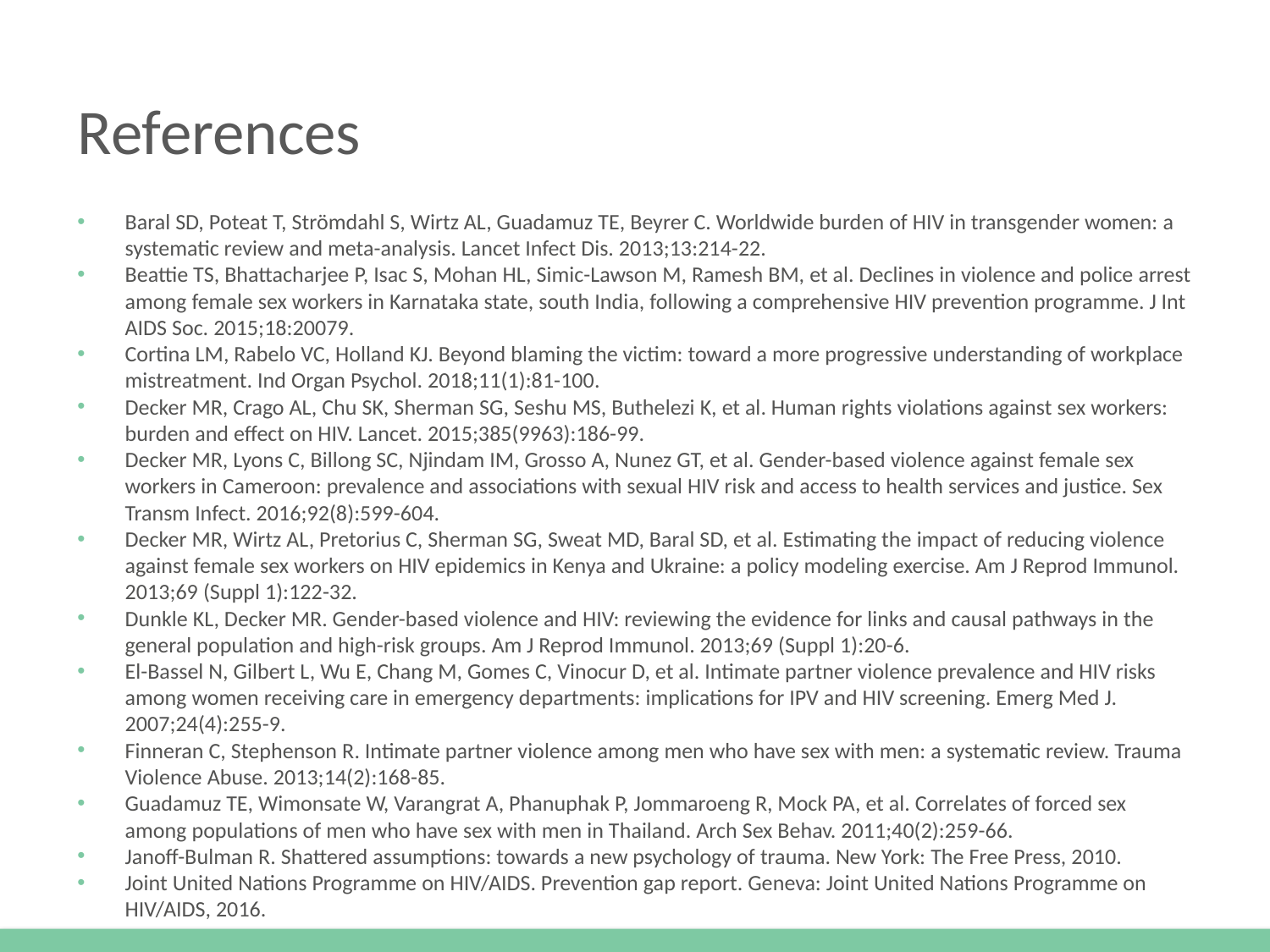

# References
Baral SD, Poteat T, Strömdahl S, Wirtz AL, Guadamuz TE, Beyrer C. Worldwide burden of HIV in transgender women: a systematic review and meta-analysis. Lancet Infect Dis. 2013;13:214-22.
Beattie TS, Bhattacharjee P, Isac S, Mohan HL, Simic-Lawson M, Ramesh BM, et al. Declines in violence and police arrest among female sex workers in Karnataka state, south India, following a comprehensive HIV prevention programme. J Int AIDS Soc. 2015;18:20079.
Cortina LM, Rabelo VC, Holland KJ. Beyond blaming the victim: toward a more progressive understanding of workplace mistreatment. Ind Organ Psychol. 2018;11(1):81-100.
Decker MR, Crago AL, Chu SK, Sherman SG, Seshu MS, Buthelezi K, et al. Human rights violations against sex workers: burden and effect on HIV. Lancet. 2015;385(9963):186-99.
Decker MR, Lyons C, Billong SC, Njindam IM, Grosso A, Nunez GT, et al. Gender-based violence against female sex workers in Cameroon: prevalence and associations with sexual HIV risk and access to health services and justice. Sex Transm Infect. 2016;92(8):599-604.
Decker MR, Wirtz AL, Pretorius C, Sherman SG, Sweat MD, Baral SD, et al. Estimating the impact of reducing violence against female sex workers on HIV epidemics in Kenya and Ukraine: a policy modeling exercise. Am J Reprod Immunol. 2013;69 (Suppl 1):122-32.
Dunkle KL, Decker MR. Gender-based violence and HIV: reviewing the evidence for links and causal pathways in the general population and high-risk groups. Am J Reprod Immunol. 2013;69 (Suppl 1):20-6.
El-Bassel N, Gilbert L, Wu E, Chang M, Gomes C, Vinocur D, et al. Intimate partner violence prevalence and HIV risks among women receiving care in emergency departments: implications for IPV and HIV screening. Emerg Med J. 2007;24(4):255-9.
Finneran C, Stephenson R. Intimate partner violence among men who have sex with men: a systematic review. Trauma Violence Abuse. 2013;14(2):168-85.
Guadamuz TE, Wimonsate W, Varangrat A, Phanuphak P, Jommaroeng R, Mock PA, et al. Correlates of forced sex among populations of men who have sex with men in Thailand. Arch Sex Behav. 2011;40(2):259-66.
Janoff-Bulman R. Shattered assumptions: towards a new psychology of trauma. New York: The Free Press, 2010.
Joint United Nations Programme on HIV/AIDS. Prevention gap report. Geneva: Joint United Nations Programme on HIV/AIDS, 2016.